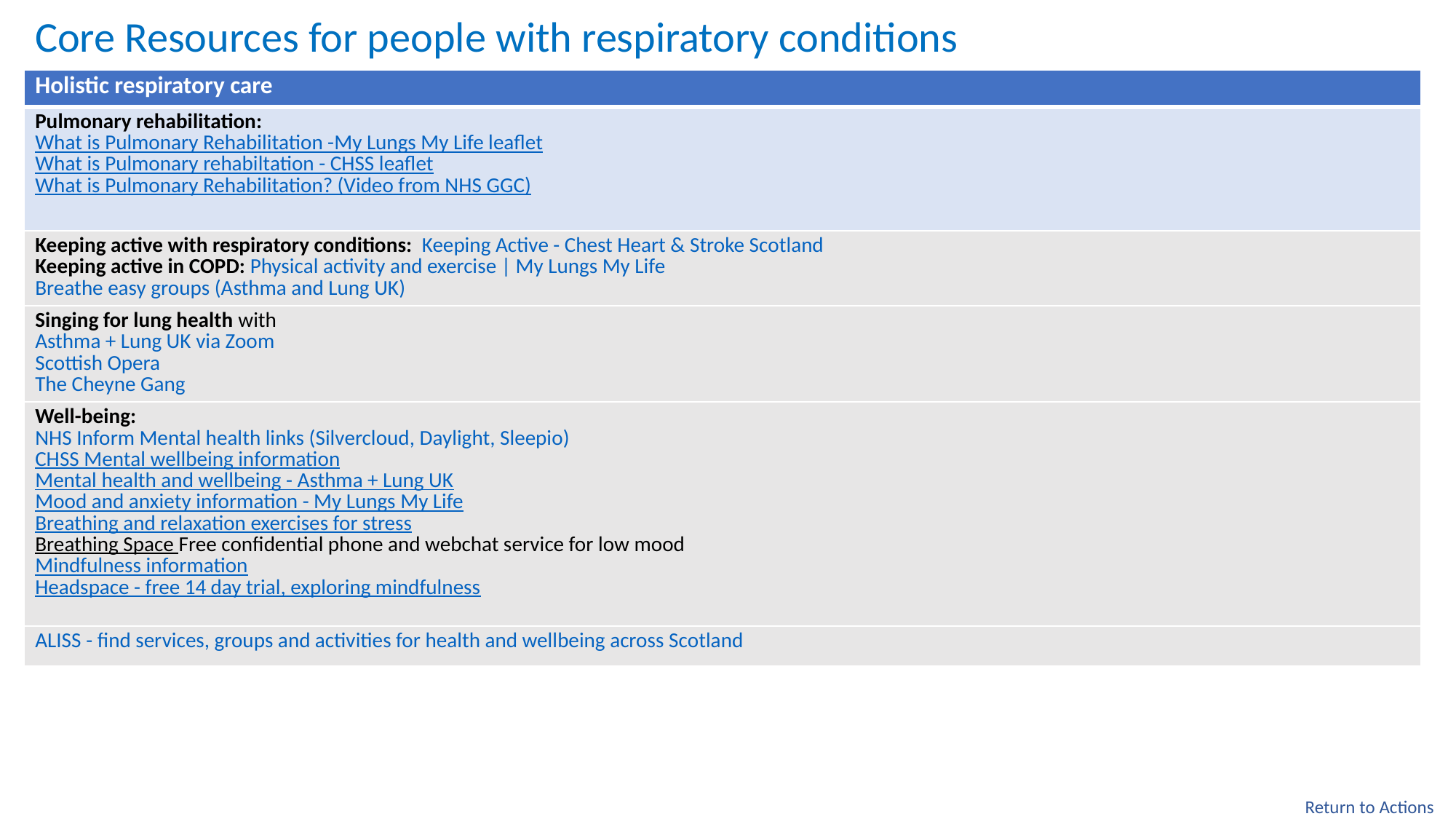

# Core Resources for people with respiratory conditions
| Holistic respiratory care |
| --- |
| Pulmonary rehabilitation: What is Pulmonary Rehabilitation -My Lungs My Life leaflet What is Pulmonary rehabiltation - CHSS leaflet What is Pulmonary Rehabilitation? (Video from NHS GGC) |
| Keeping active with respiratory conditions:  Keeping Active - Chest Heart & Stroke Scotland  Keeping active in COPD: Physical activity and exercise | My Lungs My Life Breathe easy groups (Asthma and Lung UK) |
| Singing for lung health with Asthma + Lung UK via Zoom Scottish Opera The Cheyne Gang |
| Well-being: NHS Inform Mental health links (Silvercloud, Daylight, Sleepio) CHSS Mental wellbeing information Mental health and wellbeing - Asthma + Lung UK Mood and anxiety information - My Lungs My Life Breathing and relaxation exercises for stress Breathing Space Free confidential phone and webchat service for low mood Mindfulness information Headspace - free 14 day trial, exploring mindfulness |
| ALISS - find services, groups and activities for health and wellbeing across Scotland |
Return to Actions